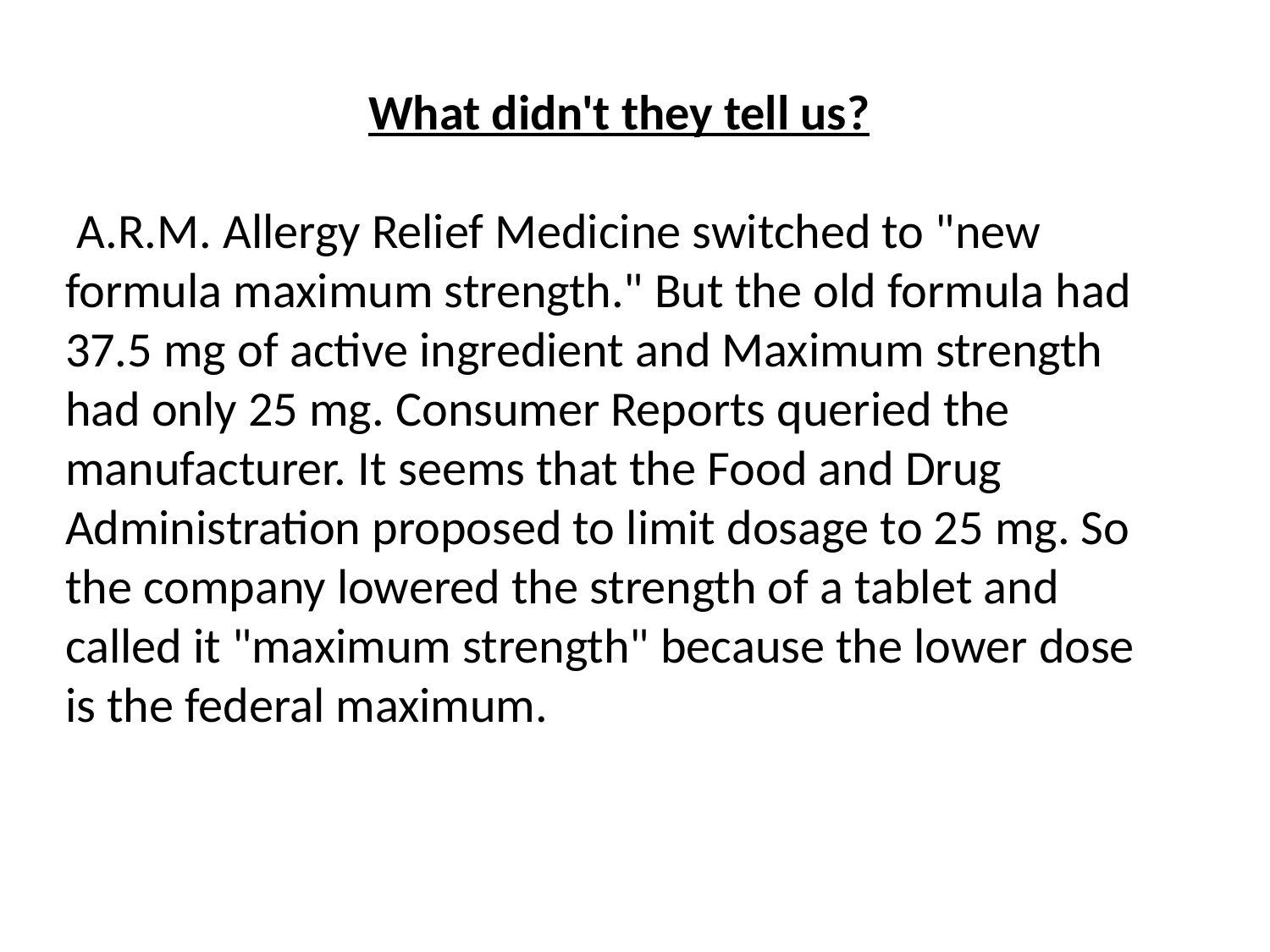

What didn't they tell us?

 A.R.M. Allergy Relief Medicine switched to "new formula maximum strength." But the old formula had 37.5 mg of active ingredient and Maximum strength had only 25 mg. Consumer Reports queried the manufacturer. It seems that the Food and Drug Administration proposed to limit dosage to 25 mg. So the company lowered the strength of a tablet and called it "maximum strength" because the lower dose is the federal maximum.